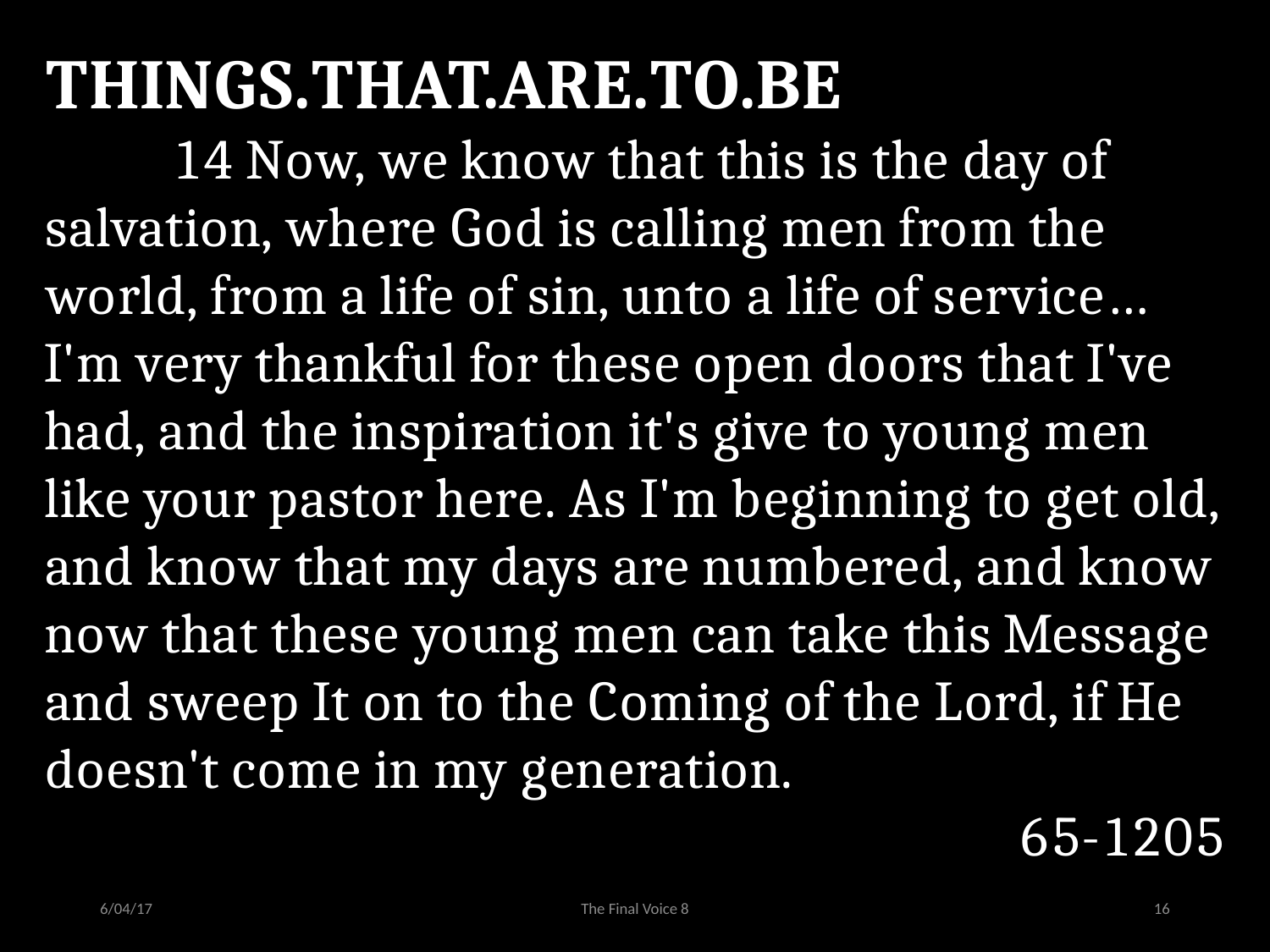

THINGS.THAT.ARE.TO.BE
	14 Now, we know that this is the day of salvation, where God is calling men from the world, from a life of sin, unto a life of service… 	I'm very thankful for these open doors that I've had, and the inspiration it's give to young men like your pastor here. As I'm beginning to get old, and know that my days are numbered, and know now that these young men can take this Message and sweep It on to the Coming of the Lord, if He doesn't come in my generation.
65-1205
6/04/17
The Final Voice 8
16